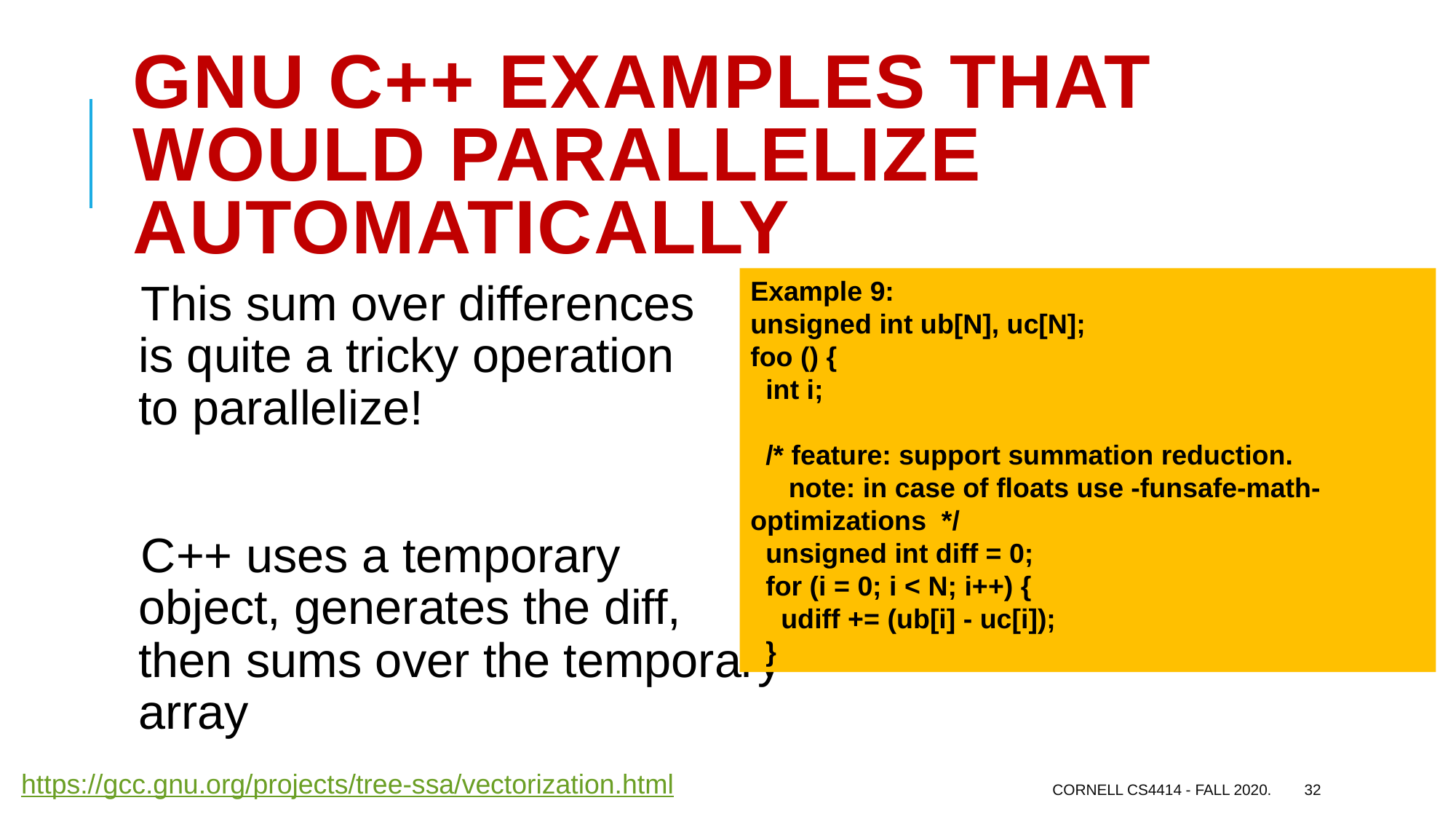

# GNU C++ examples that would parallelize automatically
Example 9:
unsigned int ub[N], uc[N];
foo () {
  int i;

  /* feature: support summation reduction.
     note: in case of floats use -funsafe-math-optimizations  */
  unsigned int diff = 0;
  for (i = 0; i < N; i++) {
    udiff += (ub[i] - uc[i]);
  }
This sum over differences
is quite a tricky operation
to parallelize!

C++ uses a temporary
object, generates the diff,
then sums over the temporary
array
https://gcc.gnu.org/projects/tree-ssa/vectorization.html
Cornell CS4414 - Fall 2020.
32